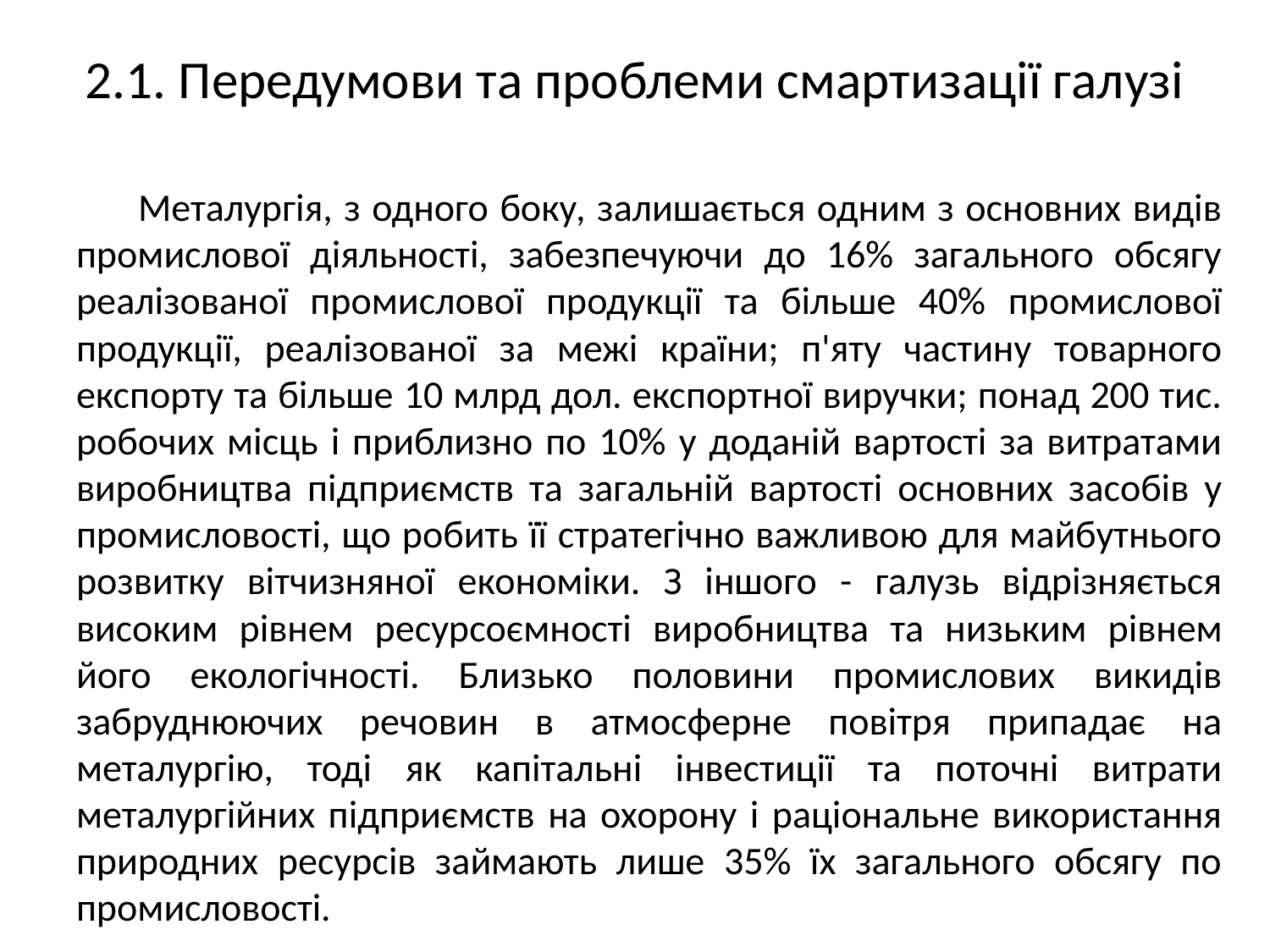

# 2.1. Передумови та проблеми смартизації галузі
Металургія, з одного боку, залишається одним з основних видів промислової діяльності, забезпечуючи до 16% загального обсягу реалізованої промислової продукції та більше 40% промислової продукції, реалізованої за межі країни; п'яту частину товарного експорту та більше 10 млрд дол. експортної виручки; понад 200 тис. робочих місць і приблизно по 10% у доданій вартості за витратами виробництва підприємств та загальній вартості основних засобів у промисловості, що робить її стратегічно важливою для майбутнього розвитку вітчизняної економіки. З іншого - галузь відрізняється високим рівнем ресурсоємності виробництва та низьким рівнем його екологічності. Близько половини промислових викидів забруднюючих речовин в атмосферне повітря припадає на металургію, тоді як капітальні інвестиції та поточні витрати металургійних підприємств на охорону і раціональне використання природних ресурсів займають лише 35% їх загального обсягу по промисловості.